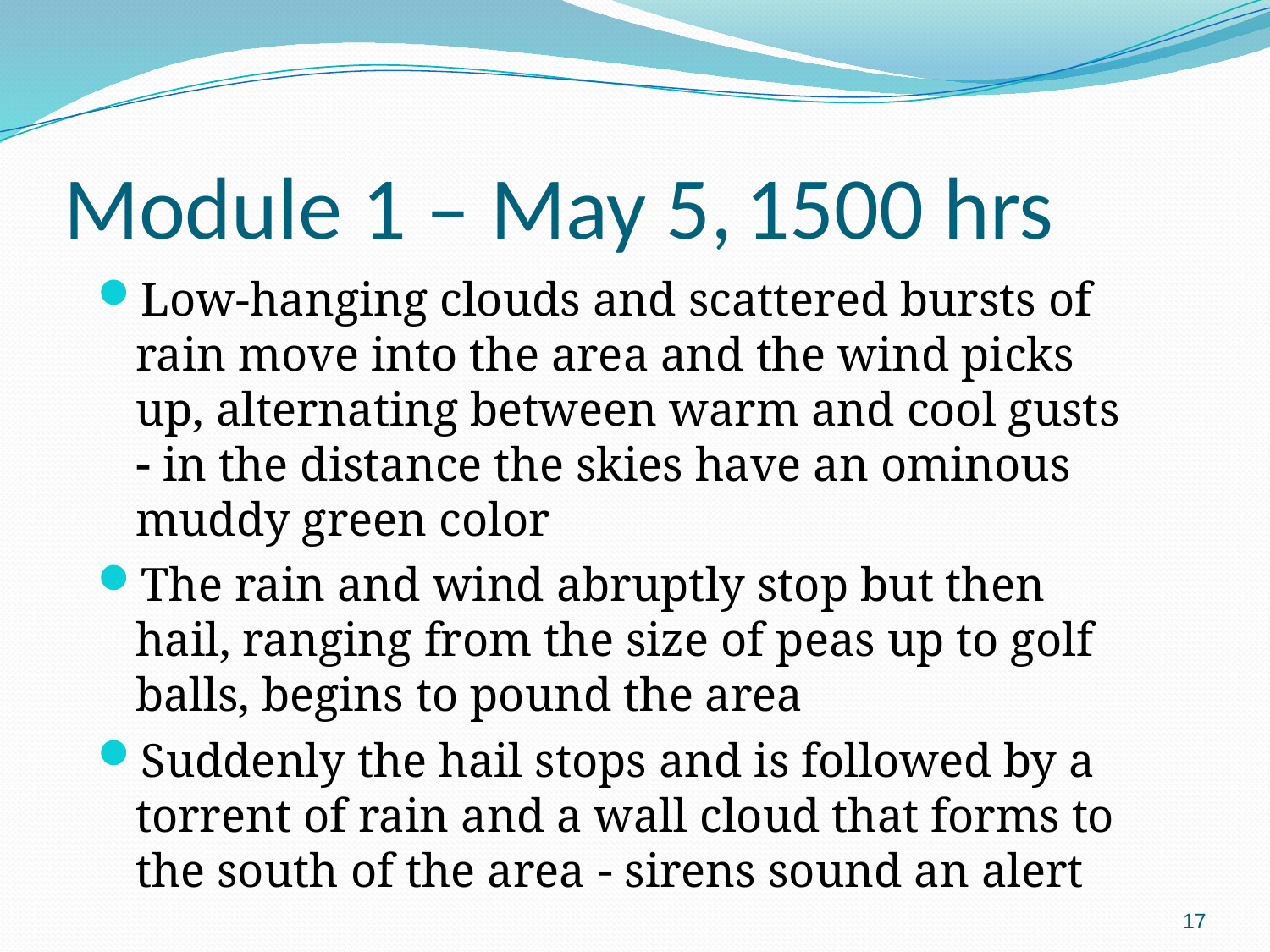

Module 1 – May 5, 1500 hrs
Low-hanging clouds and scattered bursts of rain move into the area and the wind picks up, alternating between warm and cool gusts − in the distance the skies have an ominous muddy green color
The rain and wind abruptly stop but then hail, ranging from the size of peas up to golf balls, begins to pound the area
Suddenly the hail stops and is followed by a torrent of rain and a wall cloud that forms to the south of the area − sirens sound an alert
17